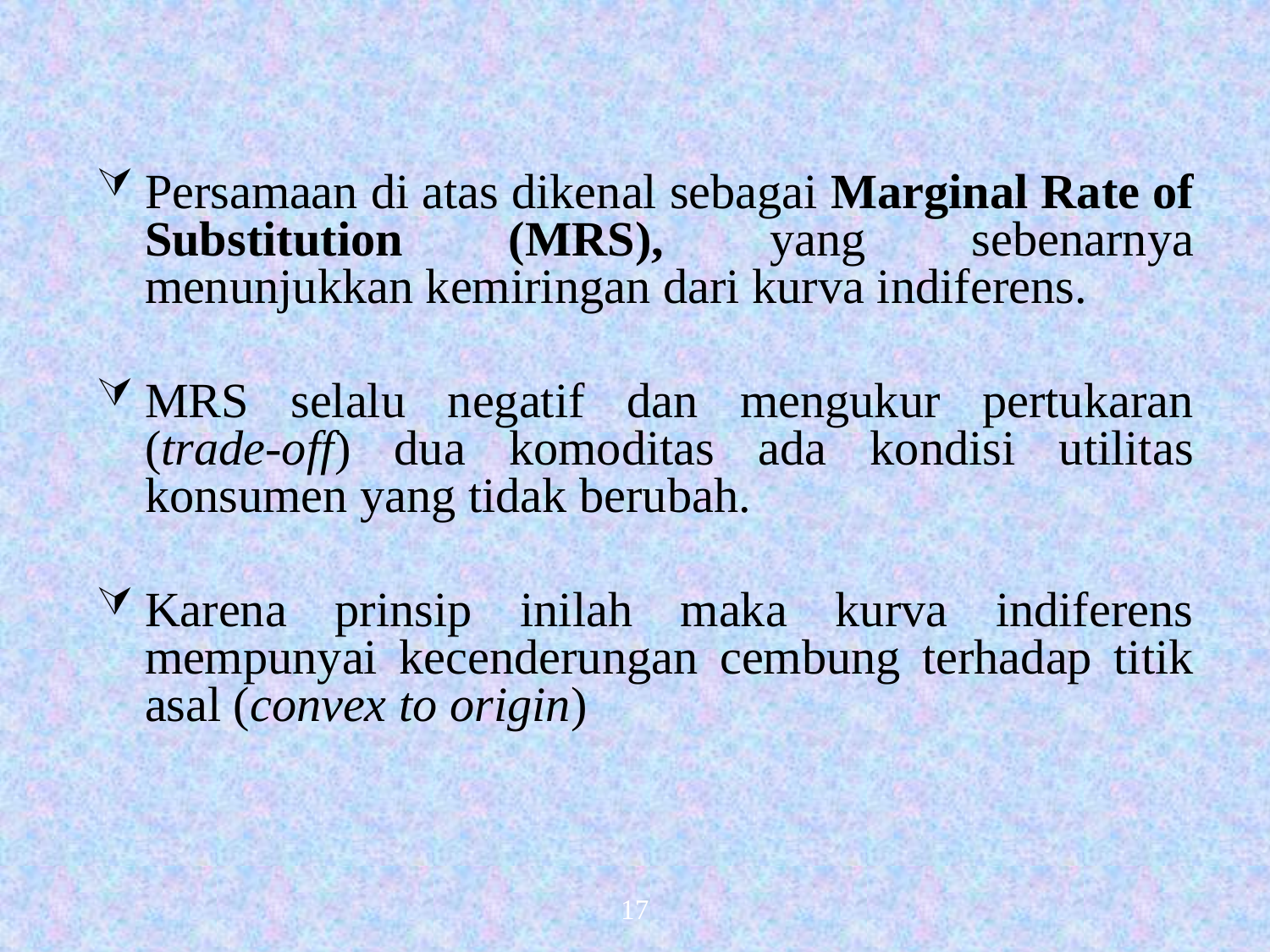

Persamaan di atas dikenal sebagai Marginal Rate of Substitution (MRS), yang sebenarnya menunjukkan kemiringan dari kurva indiferens.

MRS selalu negatif dan mengukur pertukaran (trade-off) dua komoditas ada kondisi utilitas konsumen yang tidak berubah.

Karena prinsip inilah maka kurva indiferens mempunyai kecenderungan cembung terhadap titik asal (convex to origin)
17